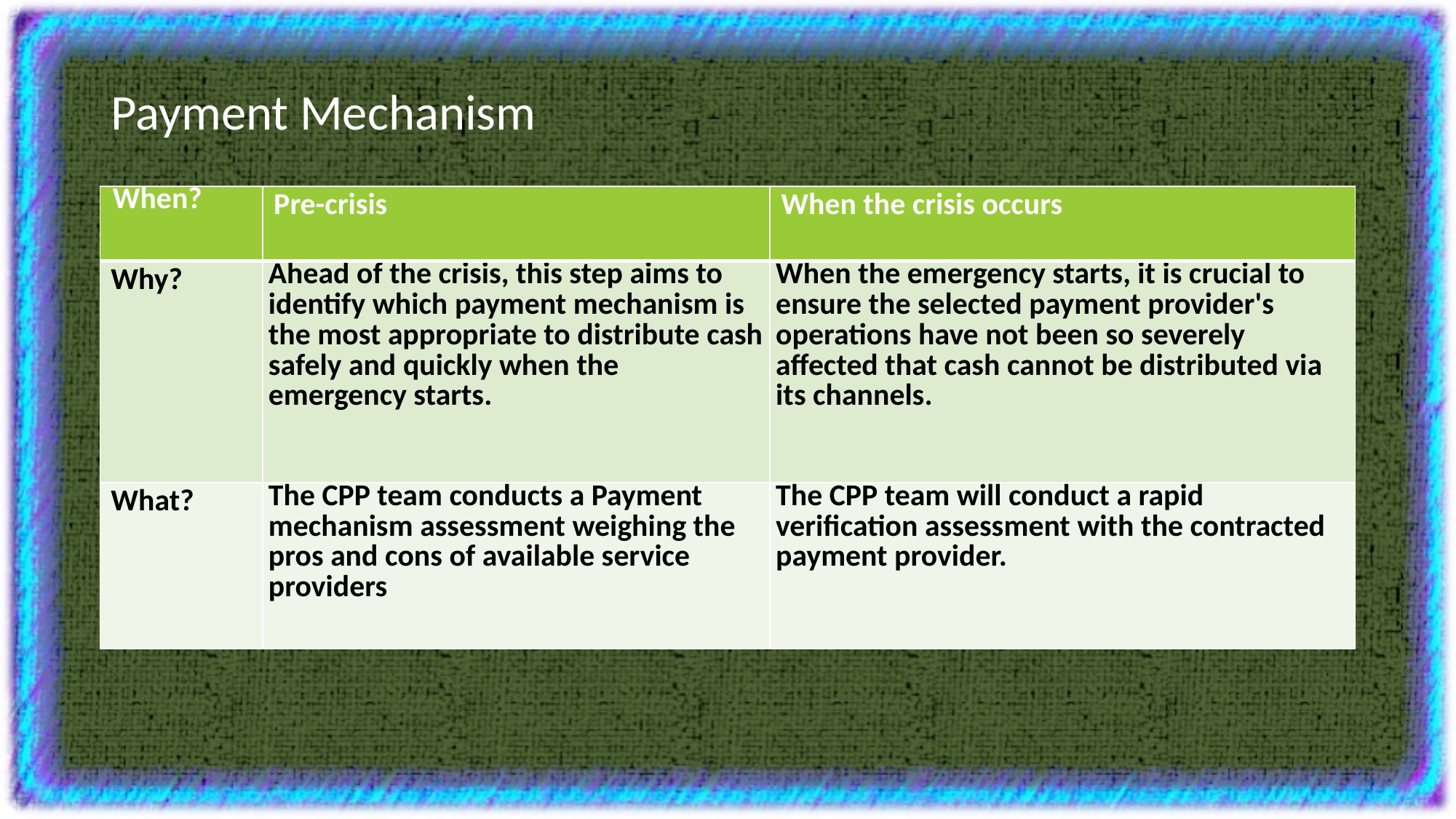

# Payment Mechanism
| When? | Pre-crisis | When the crisis occurs |
| --- | --- | --- |
| Why? | Ahead of the crisis, this step aims to identify which payment mechanism is the most appropriate to distribute cash safely and quickly when the emergency starts. | When the emergency starts, it is crucial to ensure the selected payment provider's operations have not been so severely affected that cash cannot be distributed via its channels. |
| What? | The CPP team conducts a Payment mechanism assessment weighing the pros and cons of available service providers | The CPP team will conduct a rapid verification assessment with the contracted payment provider. |